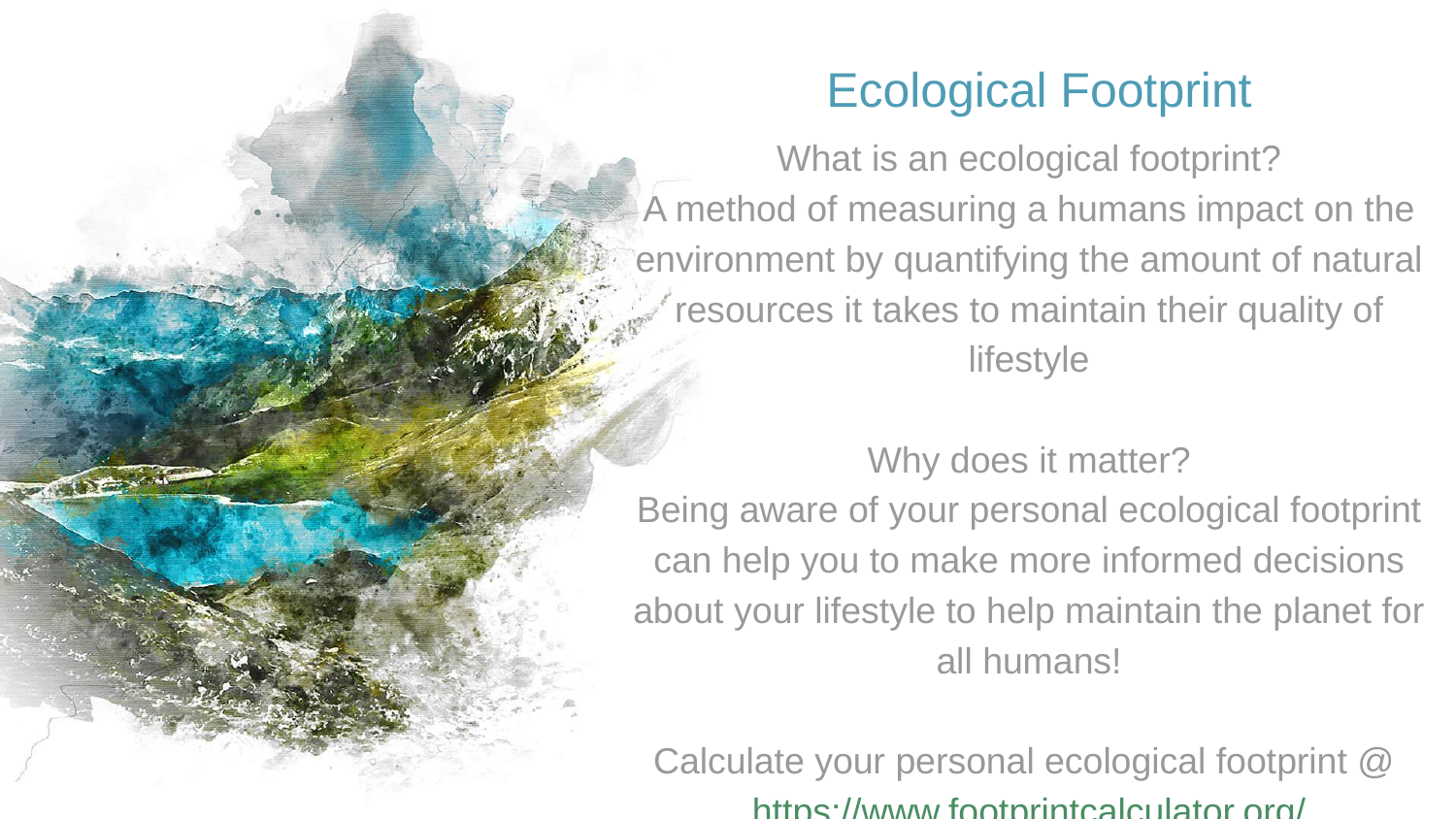

# Ecological Footprint
What is an ecological footprint?
A method of measuring a humans impact on the environment by quantifying the amount of natural resources it takes to maintain their quality of lifestyle

Why does it matter?
Being aware of your personal ecological footprint can help you to make more informed decisions about your lifestyle to help maintain the planet for all humans!

Calculate your personal ecological footprint @
https://www.footprintcalculator.org/